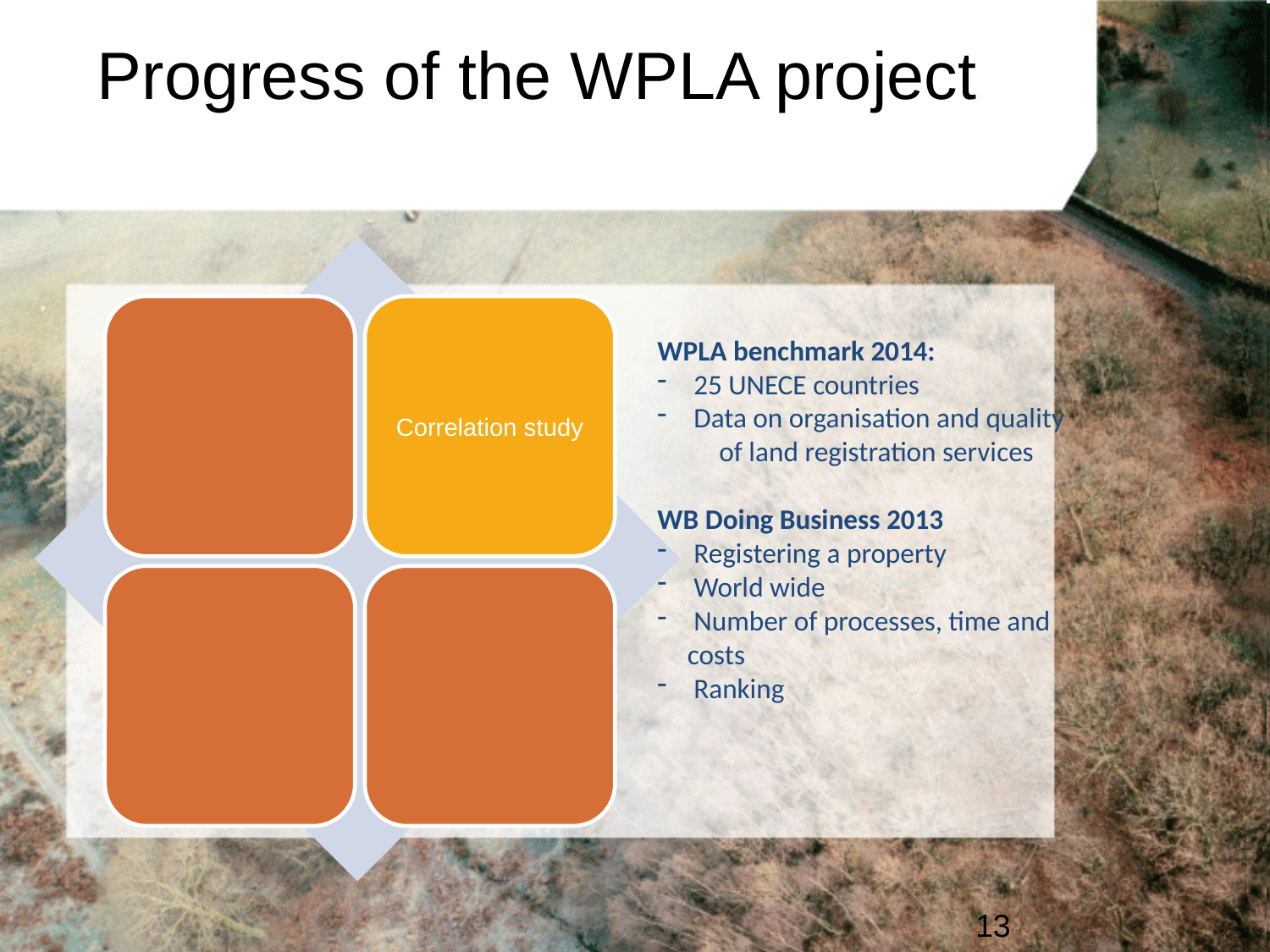

Progress of the WPLA project

Correlation study
Review existing literature

WPLA benchmark 2014:
 25 UNECE countries
 Data on organisation and quality        of land registration services

WB Doing Business 2013
 Registering a property
 World wide
 Number of processes, time and costs
 Ranking

13